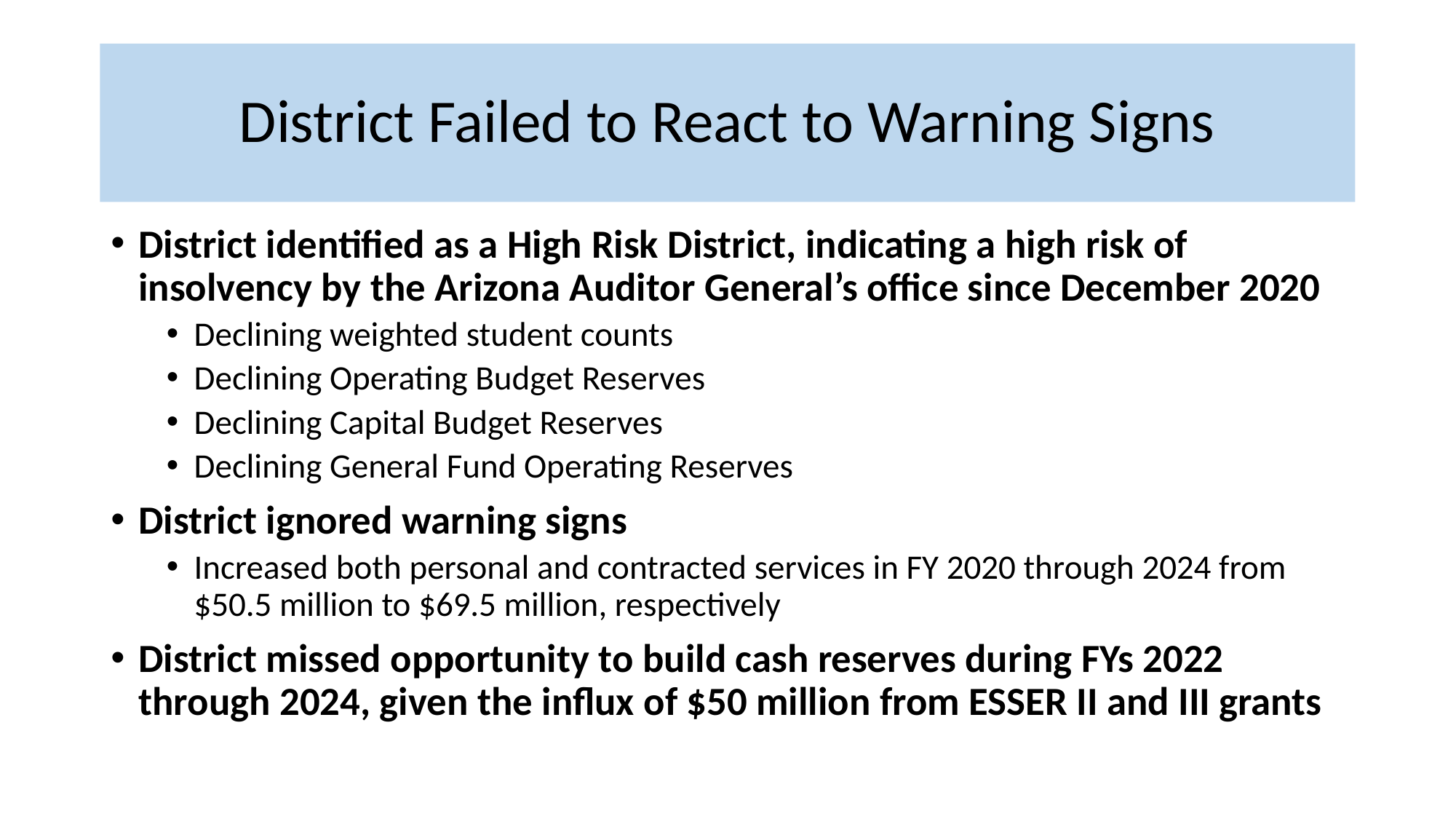

# District Failed to React to Warning Signs
District identified as a High Risk District, indicating a high risk of insolvency by the Arizona Auditor General’s office since December 2020
Declining weighted student counts
Declining Operating Budget Reserves
Declining Capital Budget Reserves
Declining General Fund Operating Reserves
District ignored warning signs
Increased both personal and contracted services in FY 2020 through 2024 from $50.5 million to $69.5 million, respectively
District missed opportunity to build cash reserves during FYs 2022 through 2024, given the influx of $50 million from ESSER II and III grants